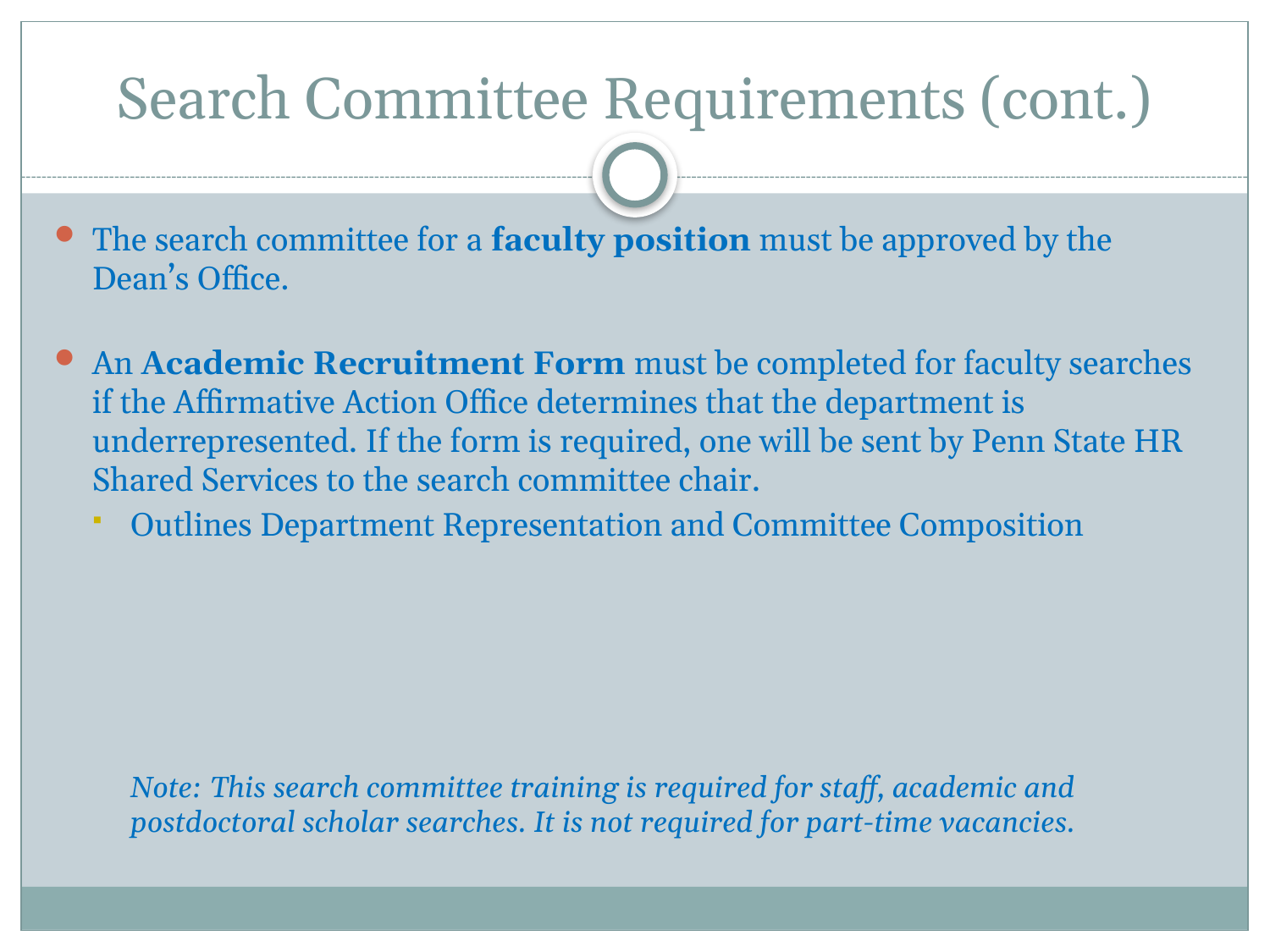

# Search Committee Requirements (cont.)
The search committee for a faculty position must be approved by the Dean’s Office.
An Academic Recruitment Form must be completed for faculty searches if the Affirmative Action Office determines that the department is underrepresented. If the form is required, one will be sent by Penn State HR Shared Services to the search committee chair.
Outlines Department Representation and Committee Composition

Note: This search committee training is required for staff, academic and postdoctoral scholar searches. It is not required for part-time vacancies.